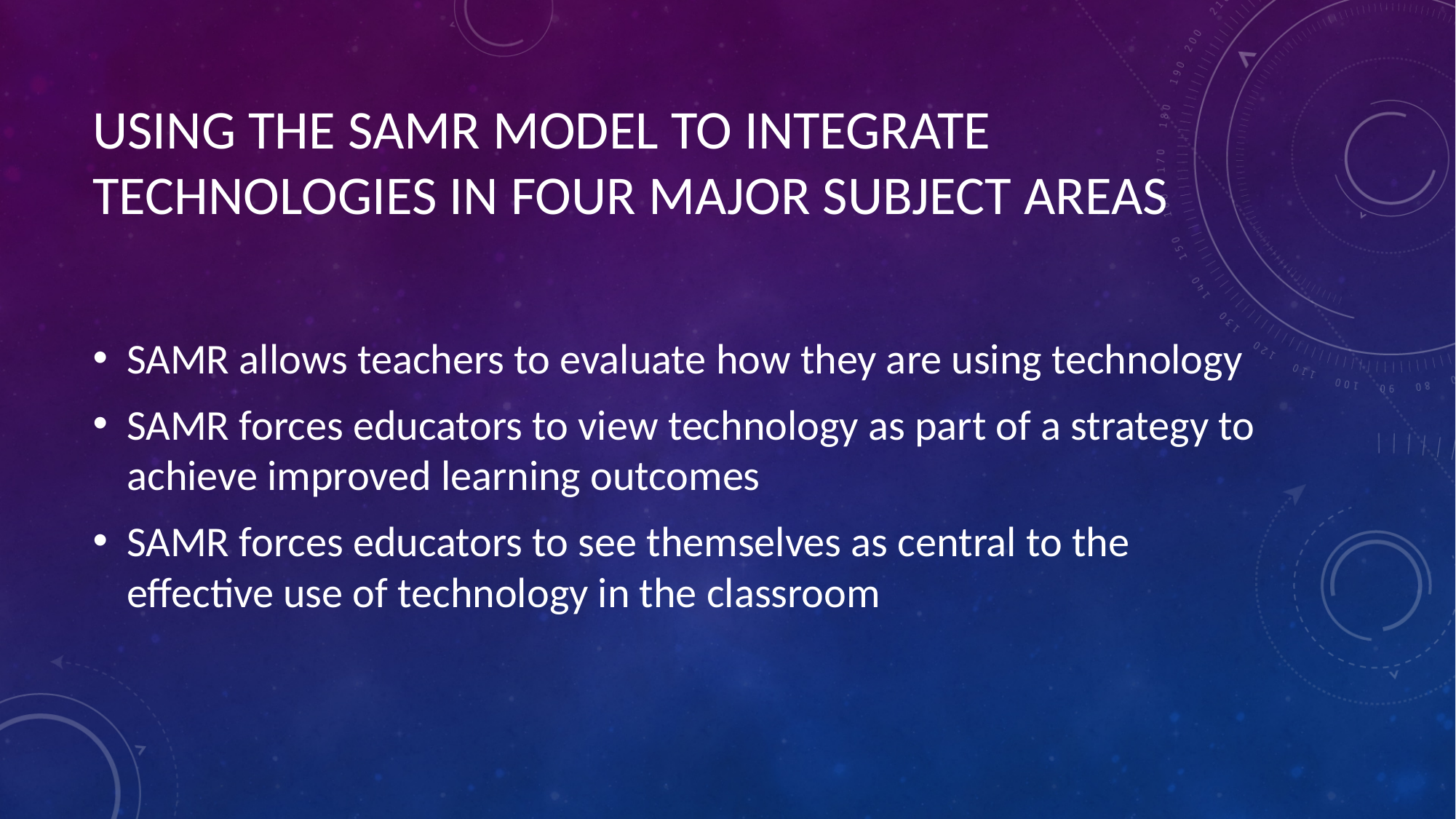

# Using the samr model to integrate technologies in Four Major subject areas
SAMR allows teachers to evaluate how they are using technology
SAMR forces educators to view technology as part of a strategy to achieve improved learning outcomes
SAMR forces educators to see themselves as central to the effective use of technology in the classroom